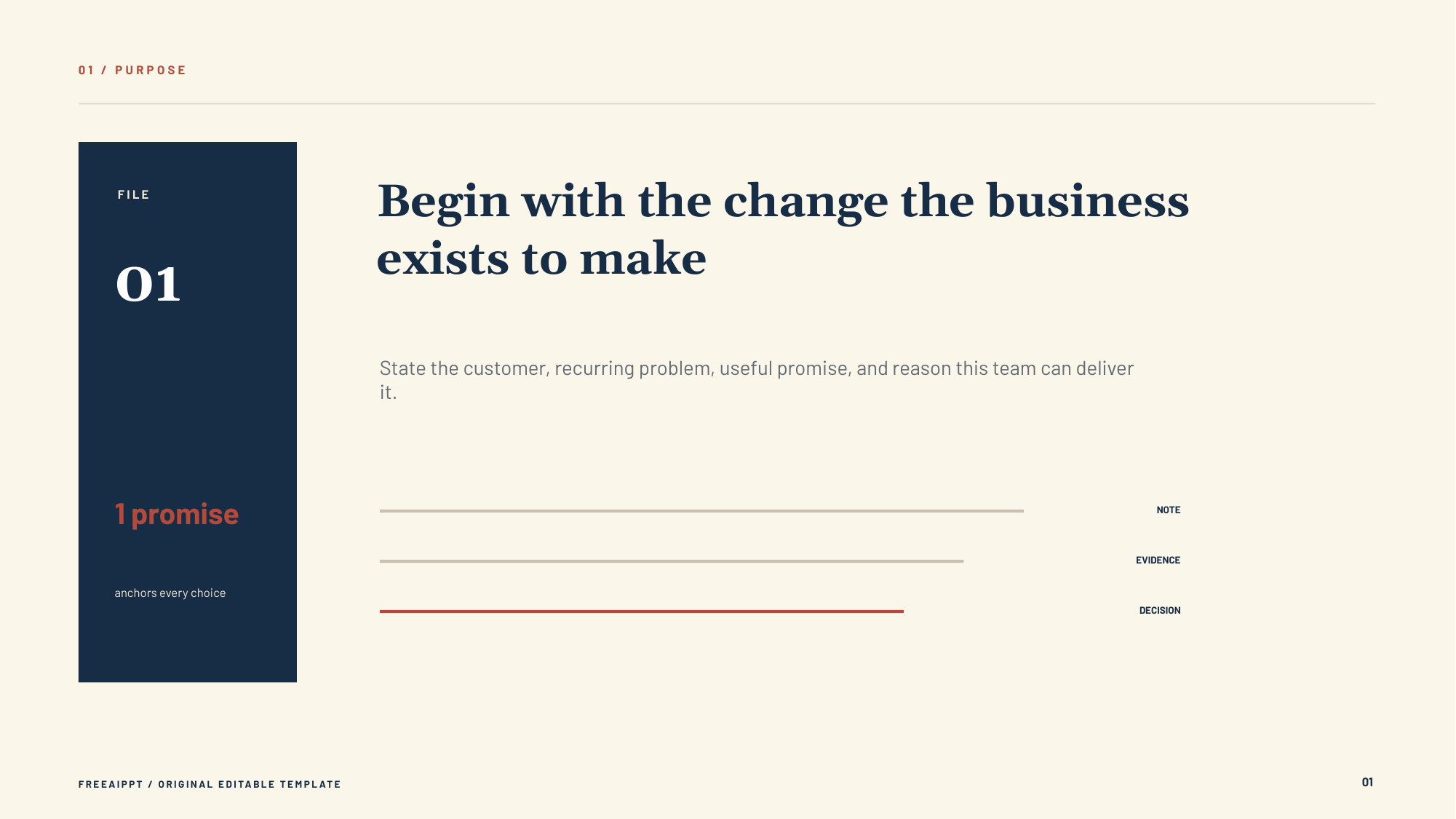

01 / PURPOSE

Begin with the change the business exists to make
FILE
01
State the customer, recurring problem, useful promise, and reason this team can deliver it.
1 promise
NOTE

EVIDENCE

anchors every choice
DECISION

01
FREEAIPPT / ORIGINAL EDITABLE TEMPLATE